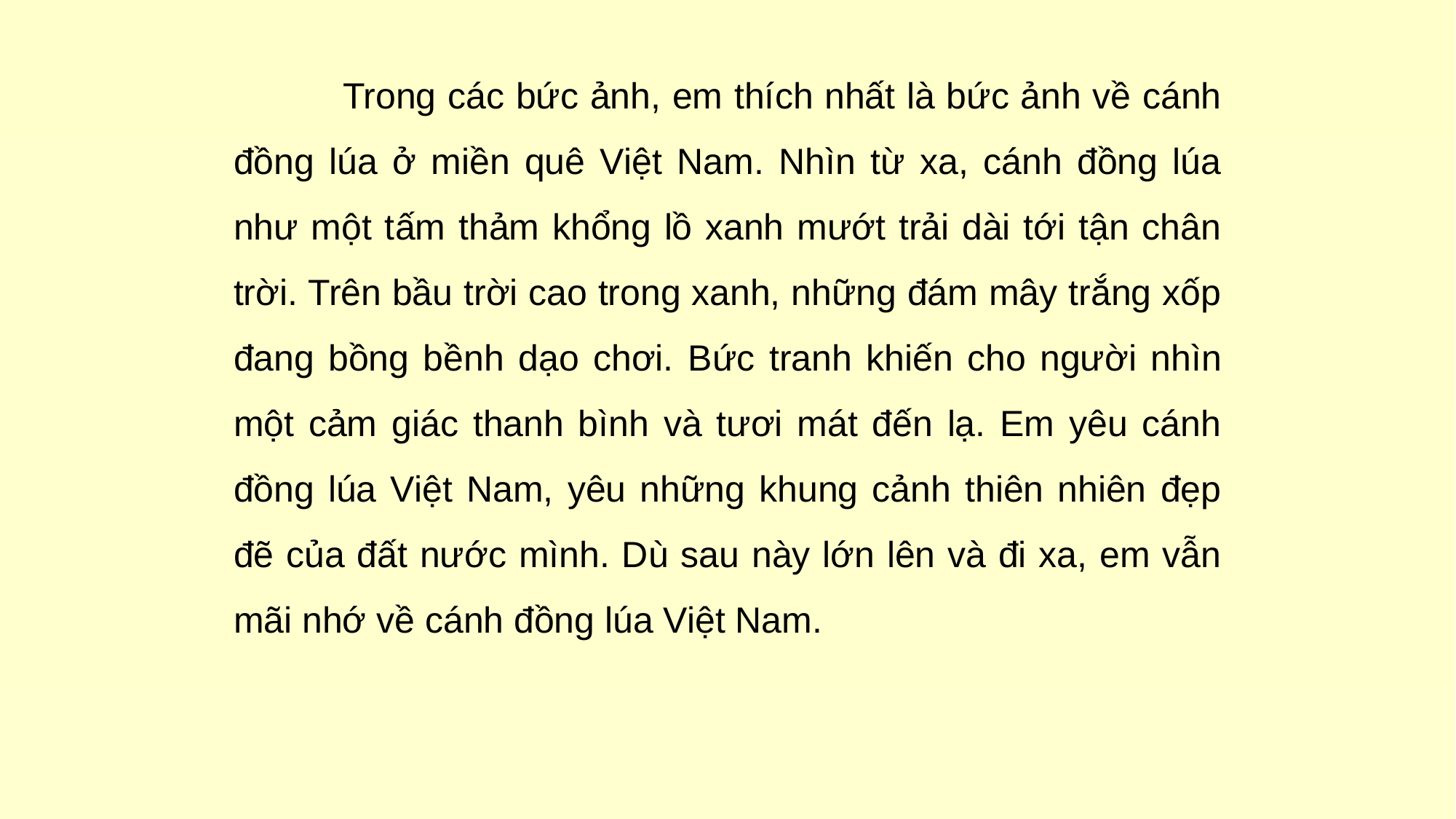

Trong các bức ảnh, em thích nhất là bức ảnh về cánh đồng lúa ở miền quê Việt Nam. Nhìn từ xa, cánh đồng lúa như một tấm thảm khổng lồ xanh mướt trải dài tới tận chân trời. Trên bầu trời cao trong xanh, những đám mây trắng xốp đang bồng bềnh dạo chơi. Bức tranh khiến cho người nhìn một cảm giác thanh bình và tươi mát đến lạ. Em yêu cánh đồng lúa Việt Nam, yêu những khung cảnh thiên nhiên đẹp đẽ của đất nước mình. Dù sau này lớn lên và đi xa, em vẫn mãi nhớ về cánh đồng lúa Việt Nam.